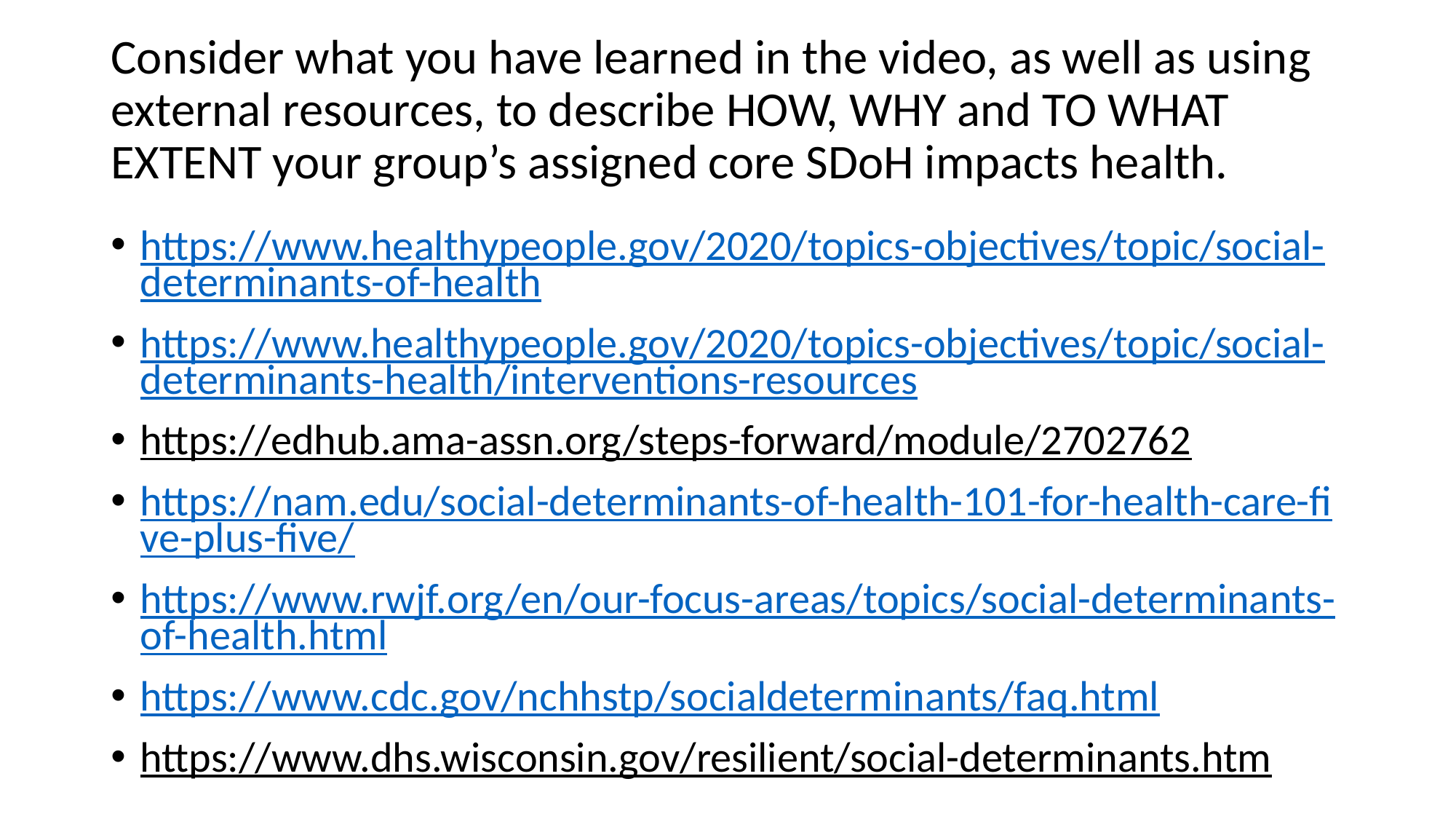

# Consider what you have learned in the video, as well as using external resources, to describe HOW, WHY and TO WHAT EXTENT your group’s assigned core SDoH impacts health.
https://www.healthypeople.gov/2020/topics-objectives/topic/social-determinants-of-health
https://www.healthypeople.gov/2020/topics-objectives/topic/social-determinants-health/interventions-resources
https://edhub.ama-assn.org/steps-forward/module/2702762
https://nam.edu/social-determinants-of-health-101-for-health-care-five-plus-five/
https://www.rwjf.org/en/our-focus-areas/topics/social-determinants-of-health.html
https://www.cdc.gov/nchhstp/socialdeterminants/faq.html
https://www.dhs.wisconsin.gov/resilient/social-determinants.htm